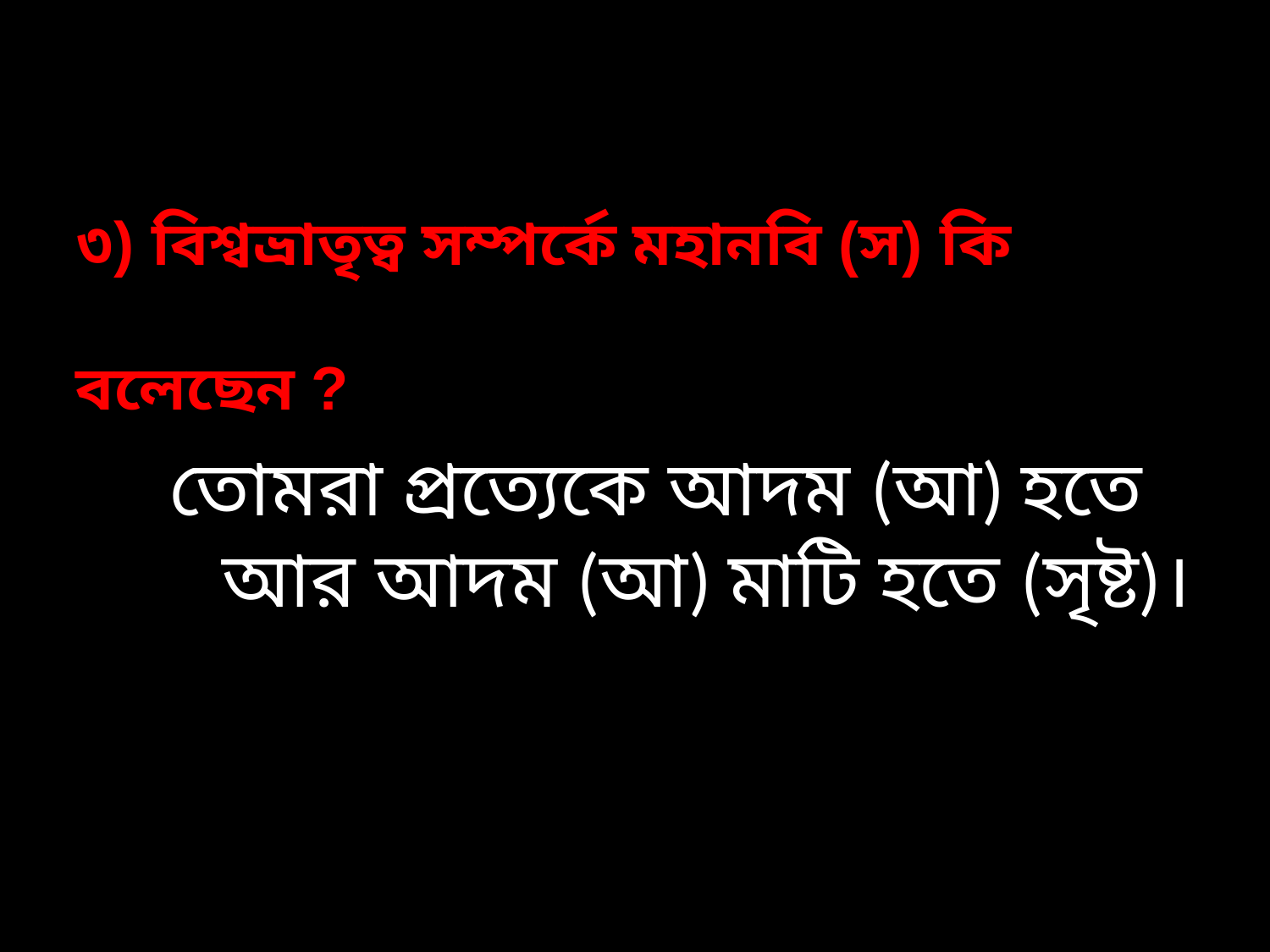

৩) বিশ্বভ্রাতৃত্ব সম্পর্কে মহানবি (স) কি বলেছেন ?
তোমরা প্রত্যেকে আদম (আ) হতে আর আদম (আ) মাটি হতে (সৃষ্ট)।